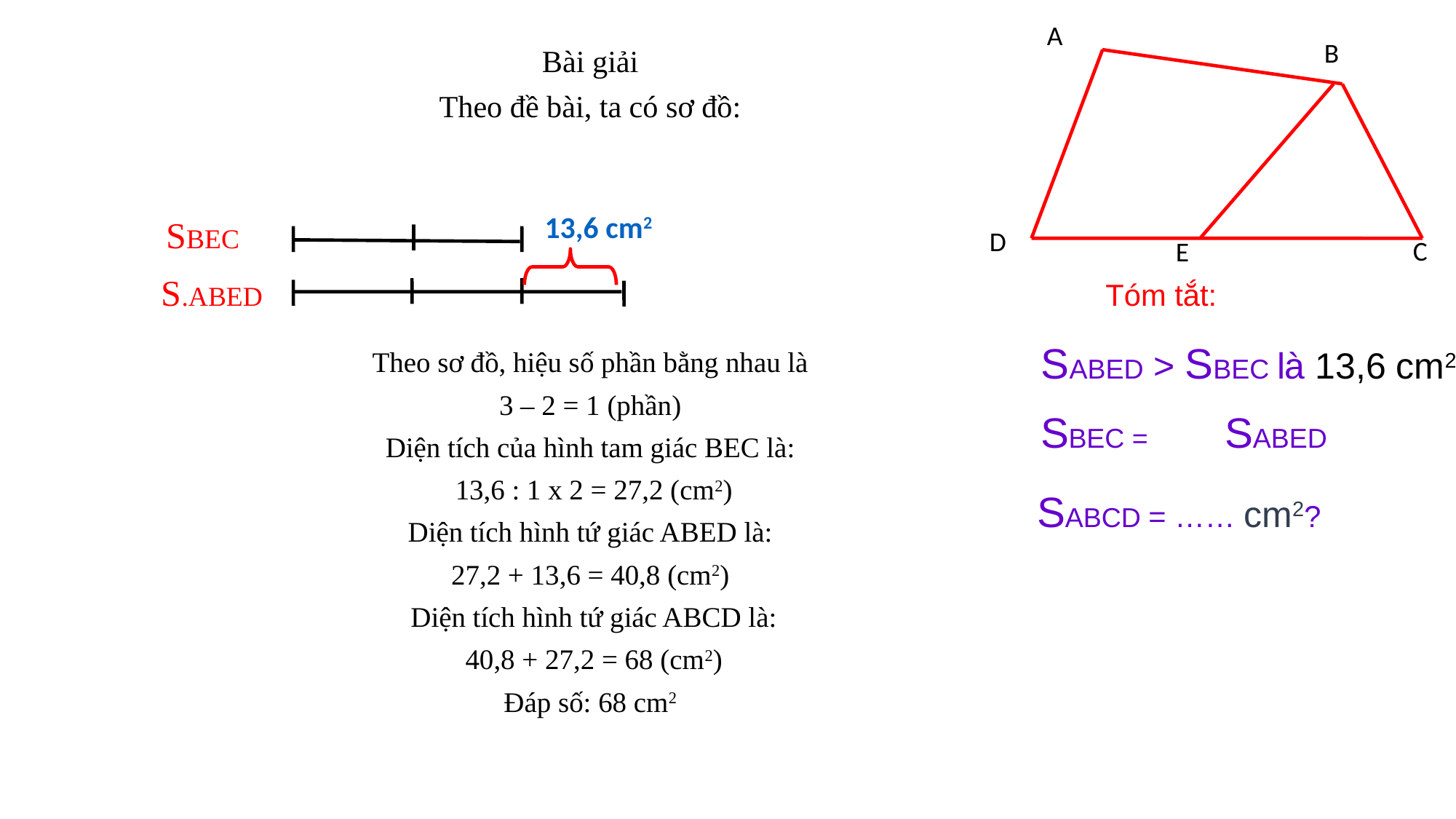

Bài giải
Theo đề bài, ta có sơ đồ:

Theo sơ đồ, hiệu số phần bằng nhau là
3 – 2 = 1 (phần)
Diện tích của hình tam giác BEC là:
 13,6 : 1 x 2 = 27,2 (cm2)
 Diện tích hình tứ giác ABED là:
27,2 + 13,6 = 40,8 (cm2)
 Diện tích hình tứ giác ABCD là:
 40,8 + 27,2 = 68 (cm2)
Đáp số: 68 cm2
A
B

# Bài giải
13,6 cm2
SBEC
D

C
E
S.ABED
Tóm tắt:

SABED > SBEC là 13,6 cm2
SBEC =          SABED
SABCD = …… cm2?